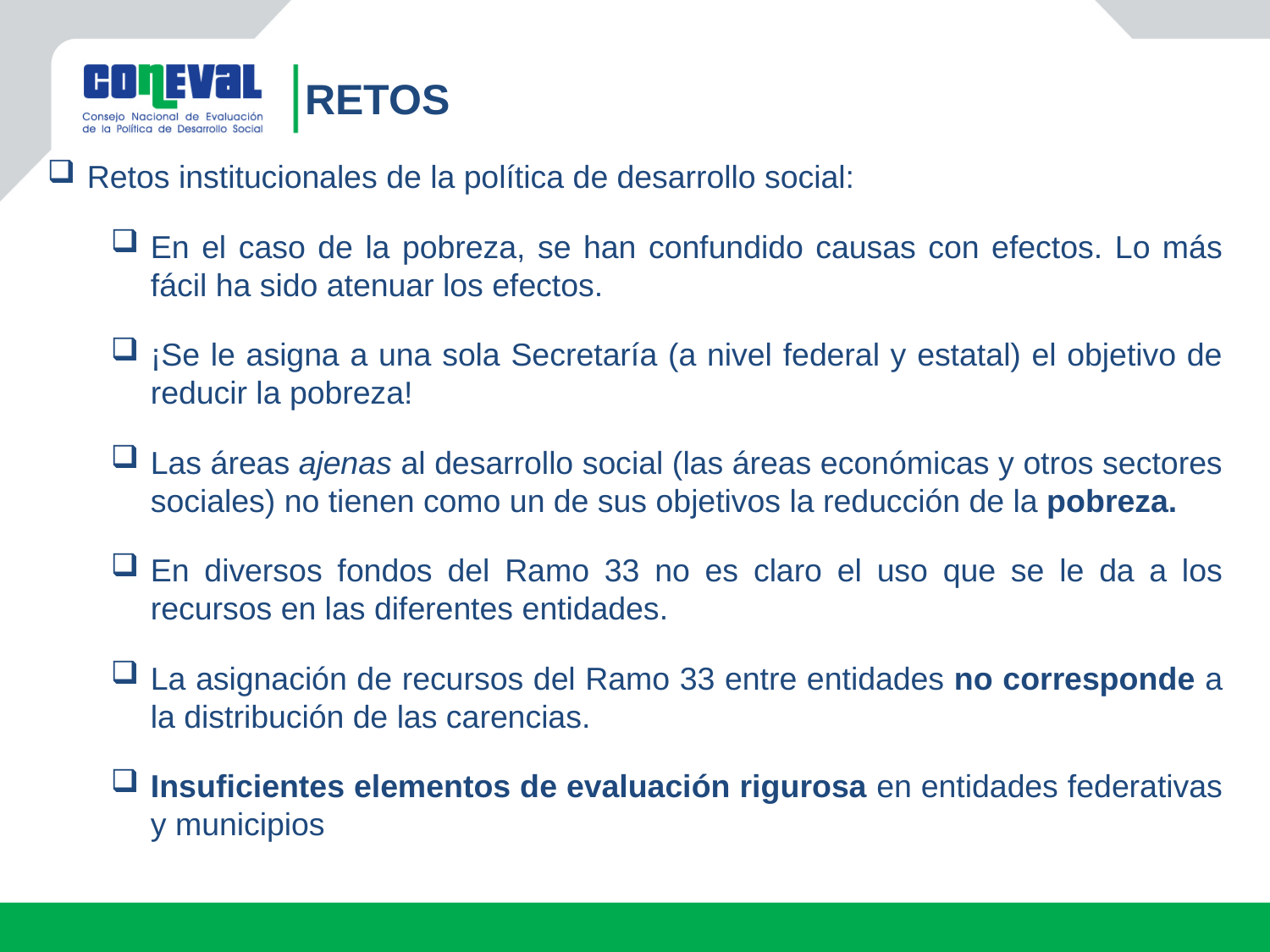

Retos
Retos institucionales de la política de desarrollo social:
En el caso de la pobreza, se han confundido causas con efectos. Lo más fácil ha sido atenuar los efectos.
¡Se le asigna a una sola Secretaría (a nivel federal y estatal) el objetivo de reducir la pobreza!
Las áreas ajenas al desarrollo social (las áreas económicas y otros sectores sociales) no tienen como un de sus objetivos la reducción de la pobreza.
En diversos fondos del Ramo 33 no es claro el uso que se le da a los recursos en las diferentes entidades.
La asignación de recursos del Ramo 33 entre entidades no corresponde a la distribución de las carencias.
Insuficientes elementos de evaluación rigurosa en entidades federativas y municipios